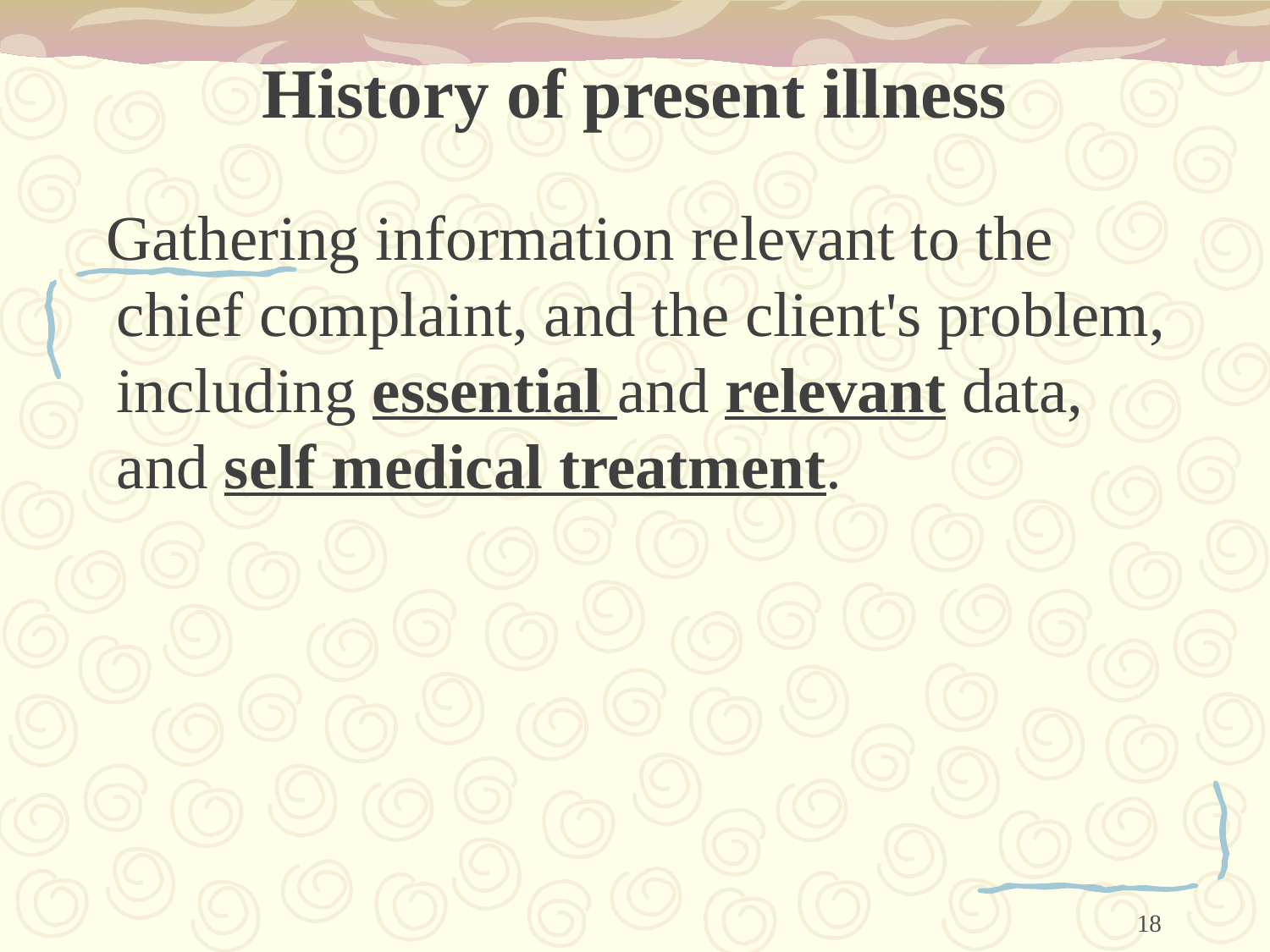

# History of present illness
Gathering information relevant to the chief complaint, and the client's problem, including essential and relevant data, and self medical treatment.
18